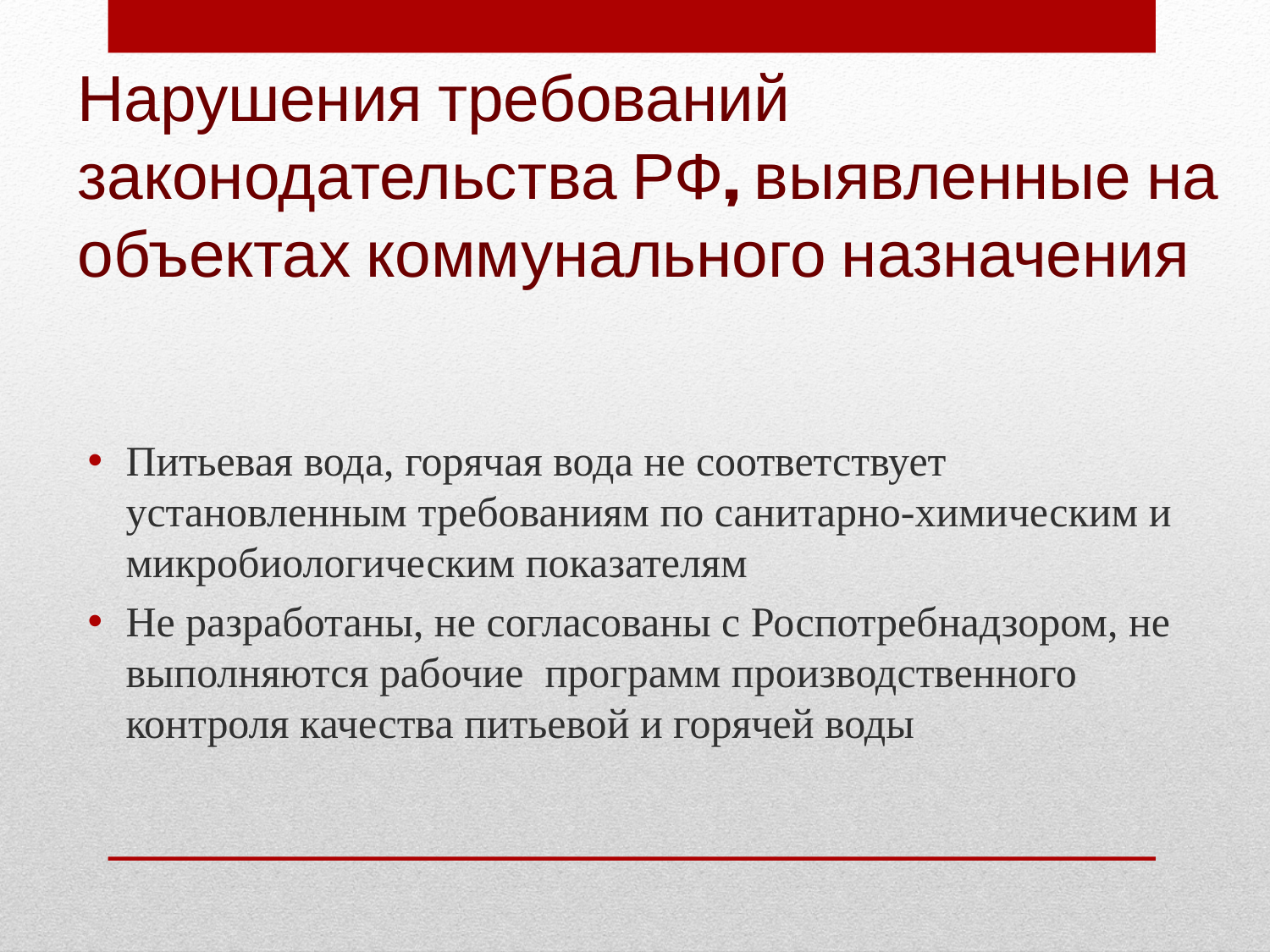

# Нарушения требований законодательства РФ, выявленные на объектах коммунального назначения
Питьевая вода, горячая вода не соответствует установленным требованиям по санитарно-химическим и микробиологическим показателям
Не разработаны, не согласованы с Роспотребнадзором, не выполняются рабочие  программ производственного контроля качества питьевой и горячей воды